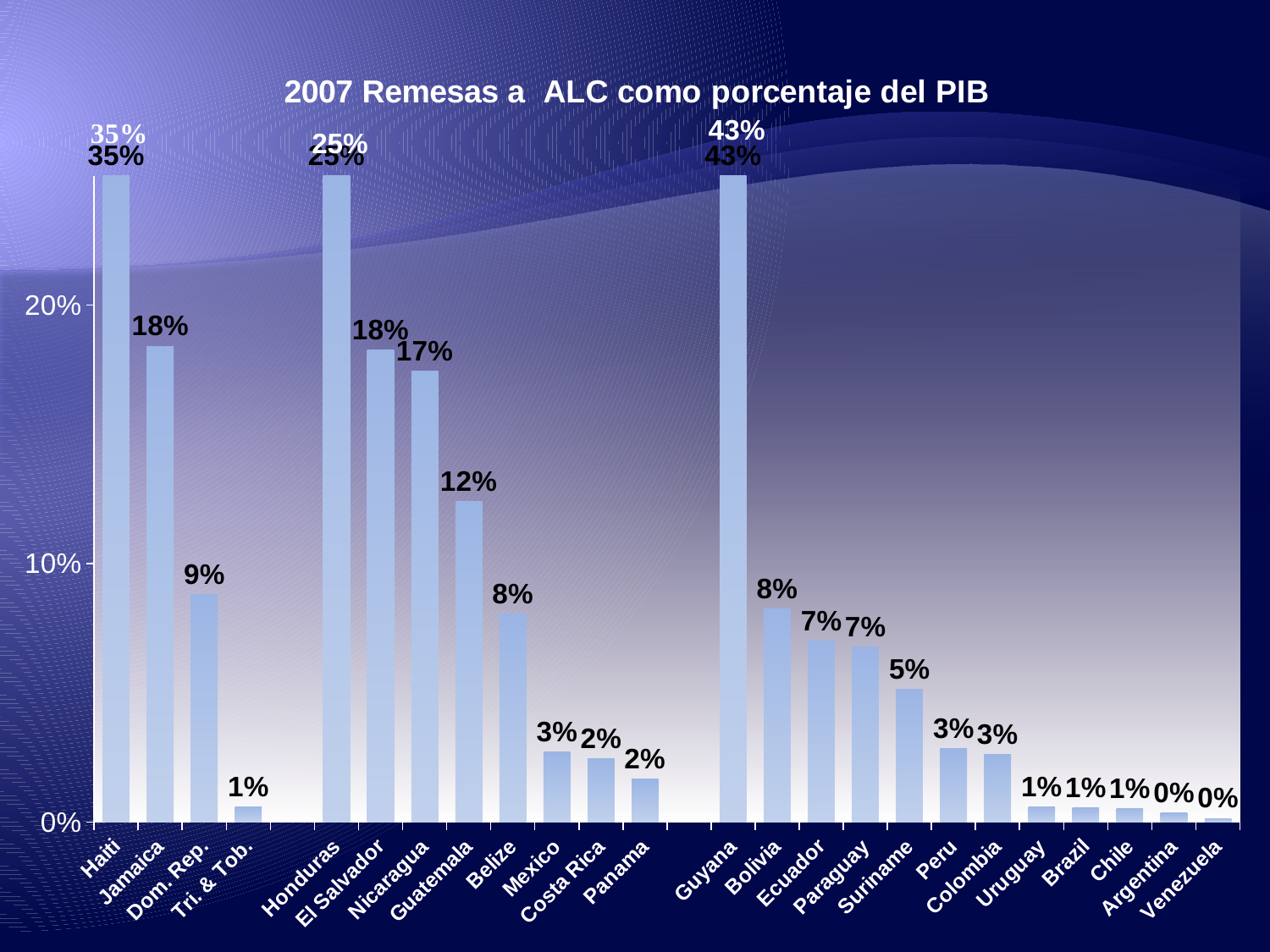

### Chart: 2007 Remesas a  ALC como porcentaje del PIB

| Category |  |
|---|---|
| Haiti | 0.3455146364494809 |
| Jamaica | 0.18408185860928103 |
| Dom. Rep. | 0.08790328083816744 |
| Tri. & Tob. | 0.006025323288472093 |
|  | None |
| Honduras | 0.2546376379361752 |
| El Salvador | 0.18262330730453688 |
| Nicaragua | 0.1744493392070497 |
| Guatemala | 0.12390178871548622 |
| Belize | 0.08052147239263899 |
| Mexico | 0.02705085843276661 |
| Costa Rica | 0.024516242010331847 |
| Panama | 0.016597510373443983 |
|  | None |
| Guyana | 0.4333273716053189 |
| Bolivia | 0.0826121164437445 |
| Ecuador | 0.07002771713959052 |
| Paraguay | 0.06765245965014048 |
| Suriname | 0.051477170993733314 |
| Peru | 0.028570302648171612 |
| Colombia | 0.026319045895653616 |
| Uruguay | 0.005894119402729143 |
| Brazil | 0.005461881339041783 |
| Chile | 0.005286595681162346 |
| Argentina | 0.00370471787767991 |
| Venezuela | 0.0014542620178078895 |
25%